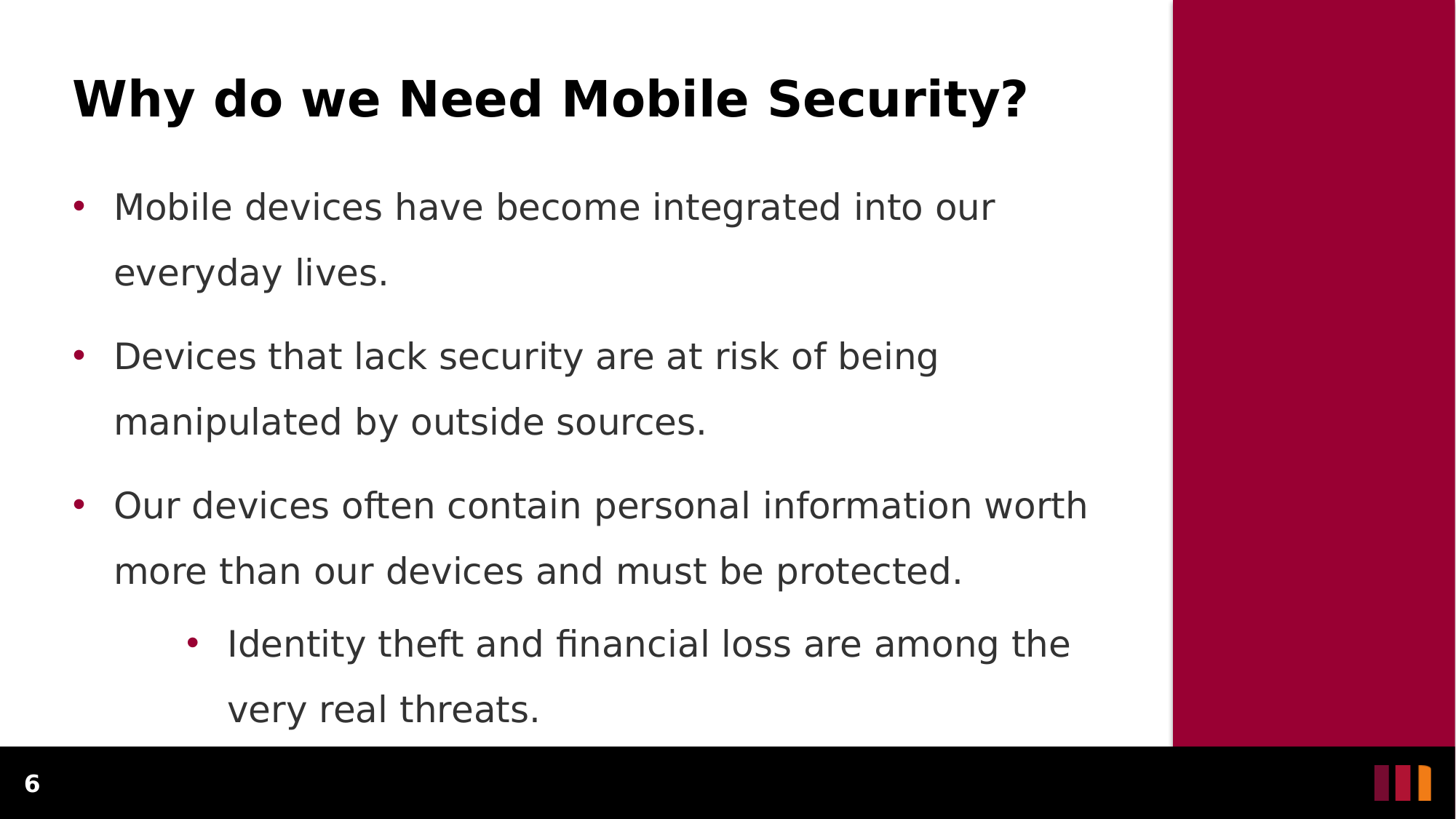

Why do we Need Mobile Security?
Mobile devices have become integrated into our everyday lives.
Devices that lack security are at risk of being manipulated by outside sources.
Our devices often contain personal information worth more than our devices and must be protected.
Identity theft and financial loss are among the very real threats.
6